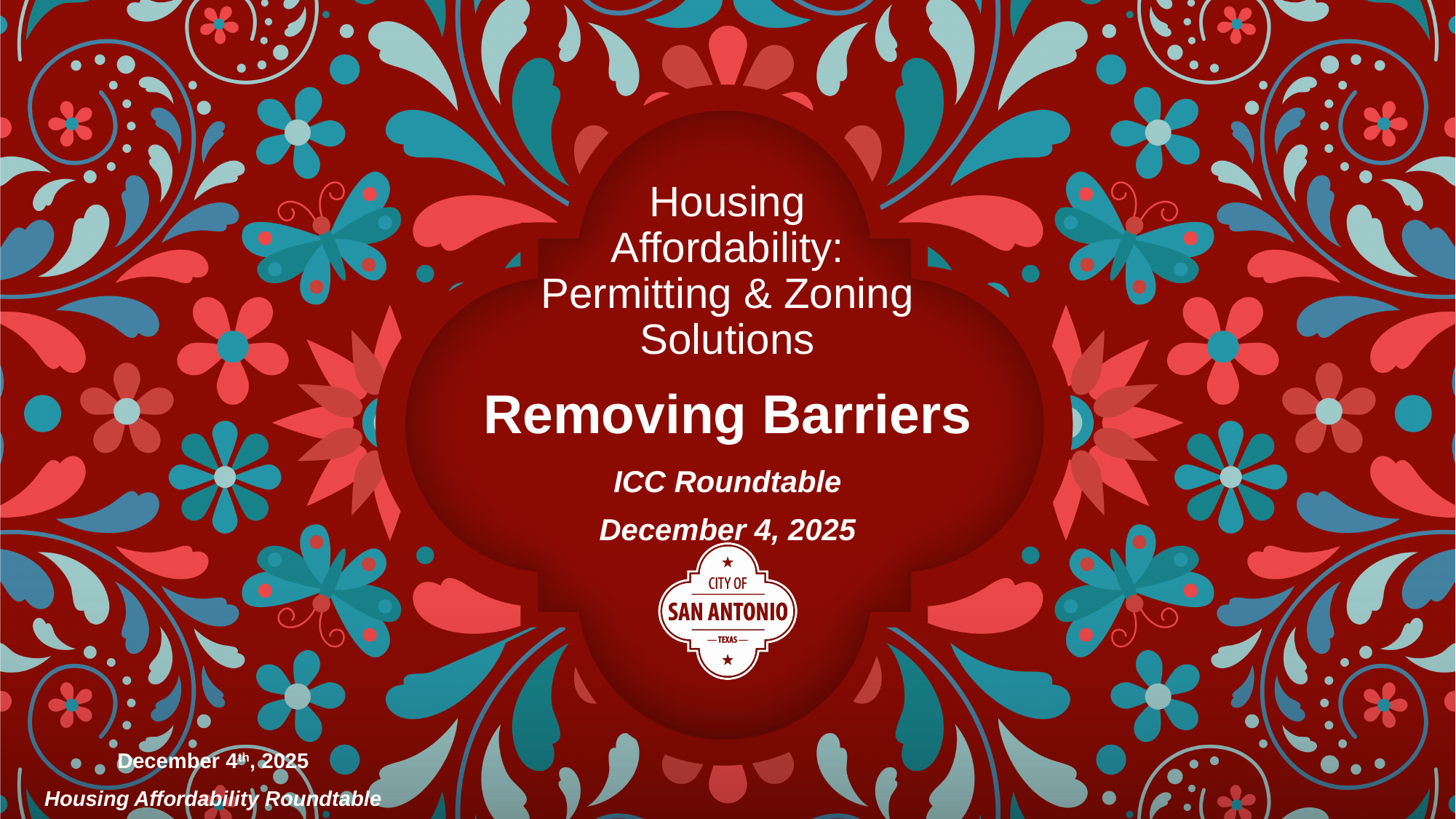

# Housing Affordability: Permitting & Zoning Solutions
Removing Barriers

ICC Roundtable
December 4, 2025
December 4th, 2025
Housing Affordability Roundtable